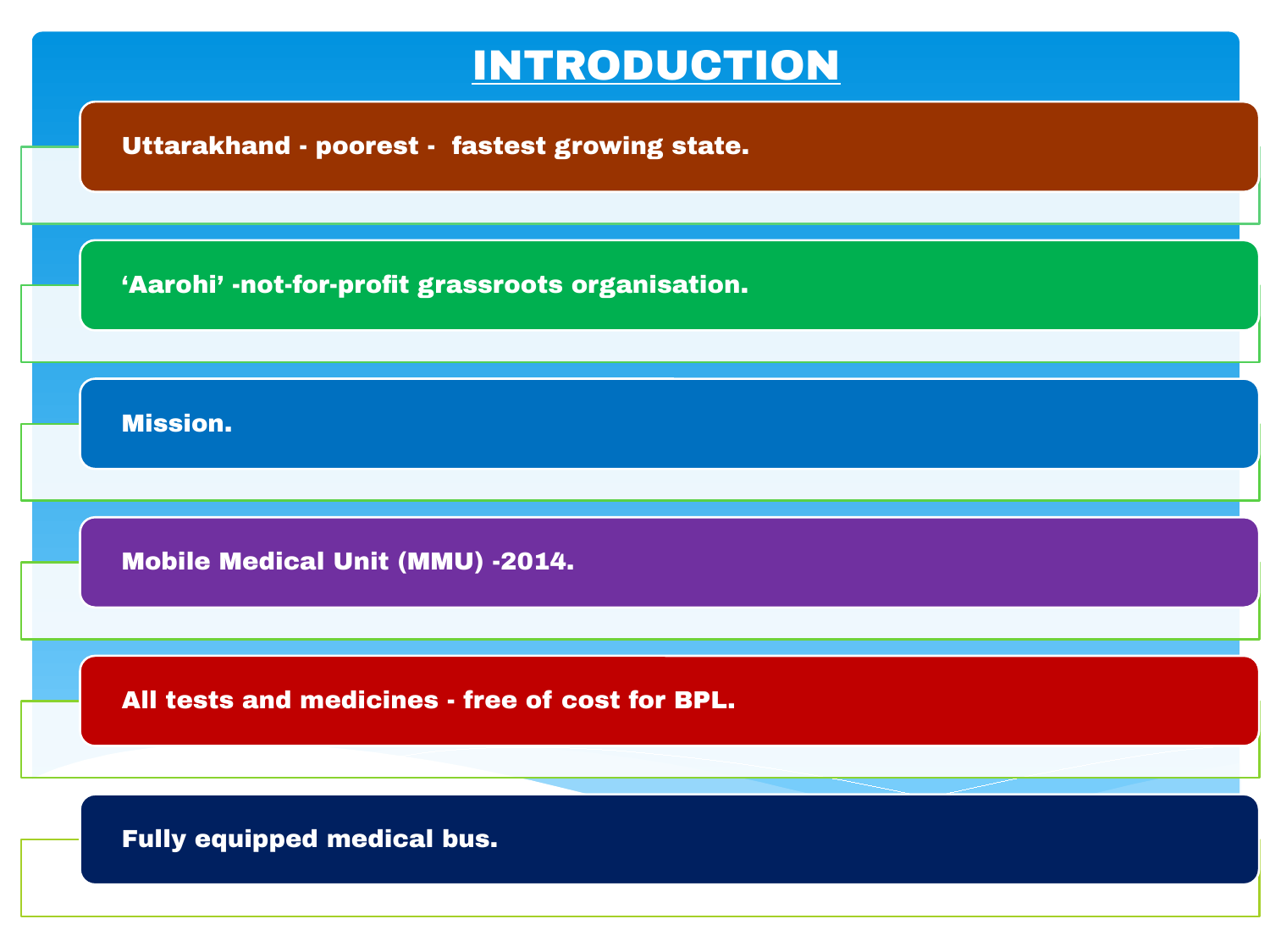

INTRODUCTION
Uttarakhand - poorest -  fastest growing state.
‘Aarohi’ -not-for-profit grassroots organisation.
Mission.
Mobile Medical Unit (MMU) -2014.
All tests and medicines - free of cost for BPL.
Fully equipped medical bus.